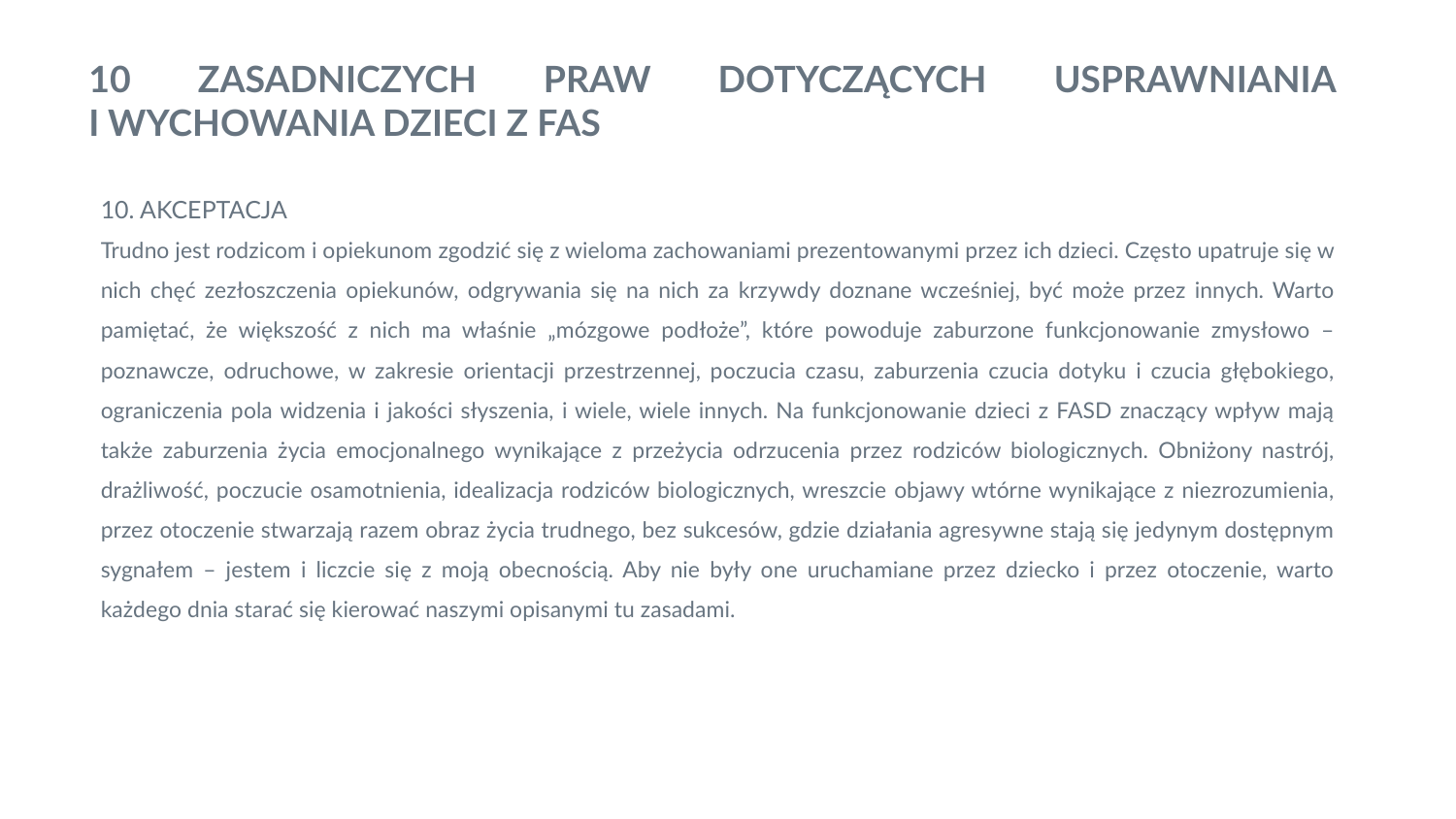

10 zasadniczych praw dotyczących usprawniania i wychowania dzieci z FAS
10. AKCEPTACJA
Trudno jest rodzicom i opiekunom zgodzić się z wieloma zachowaniami prezentowanymi przez ich dzieci. Często upatruje się w nich chęć zezłoszczenia opiekunów, odgrywania się na nich za krzywdy doznane wcześniej, być może przez innych. Warto pamiętać, że większość z nich ma właśnie „mózgowe podłoże”, które powoduje zaburzone funkcjonowanie zmysłowo – poznawcze, odruchowe, w zakresie orientacji przestrzennej, poczucia czasu, zaburzenia czucia dotyku i czucia głębokiego, ograniczenia pola widzenia i jakości słyszenia, i wiele, wiele innych. Na funkcjonowanie dzieci z FASD znaczący wpływ mają także zaburzenia życia emocjonalnego wynikające z przeżycia odrzucenia przez rodziców biologicznych. Obniżony nastrój, drażliwość, poczucie osamotnienia, idealizacja rodziców biologicznych, wreszcie objawy wtórne wynikające z niezrozumienia, przez otoczenie stwarzają razem obraz życia trudnego, bez sukcesów, gdzie działania agresywne stają się jedynym dostępnym sygnałem – jestem i liczcie się z moją obecnością. Aby nie były one uruchamiane przez dziecko i przez otoczenie, warto każdego dnia starać się kierować naszymi opisanymi tu zasadami.